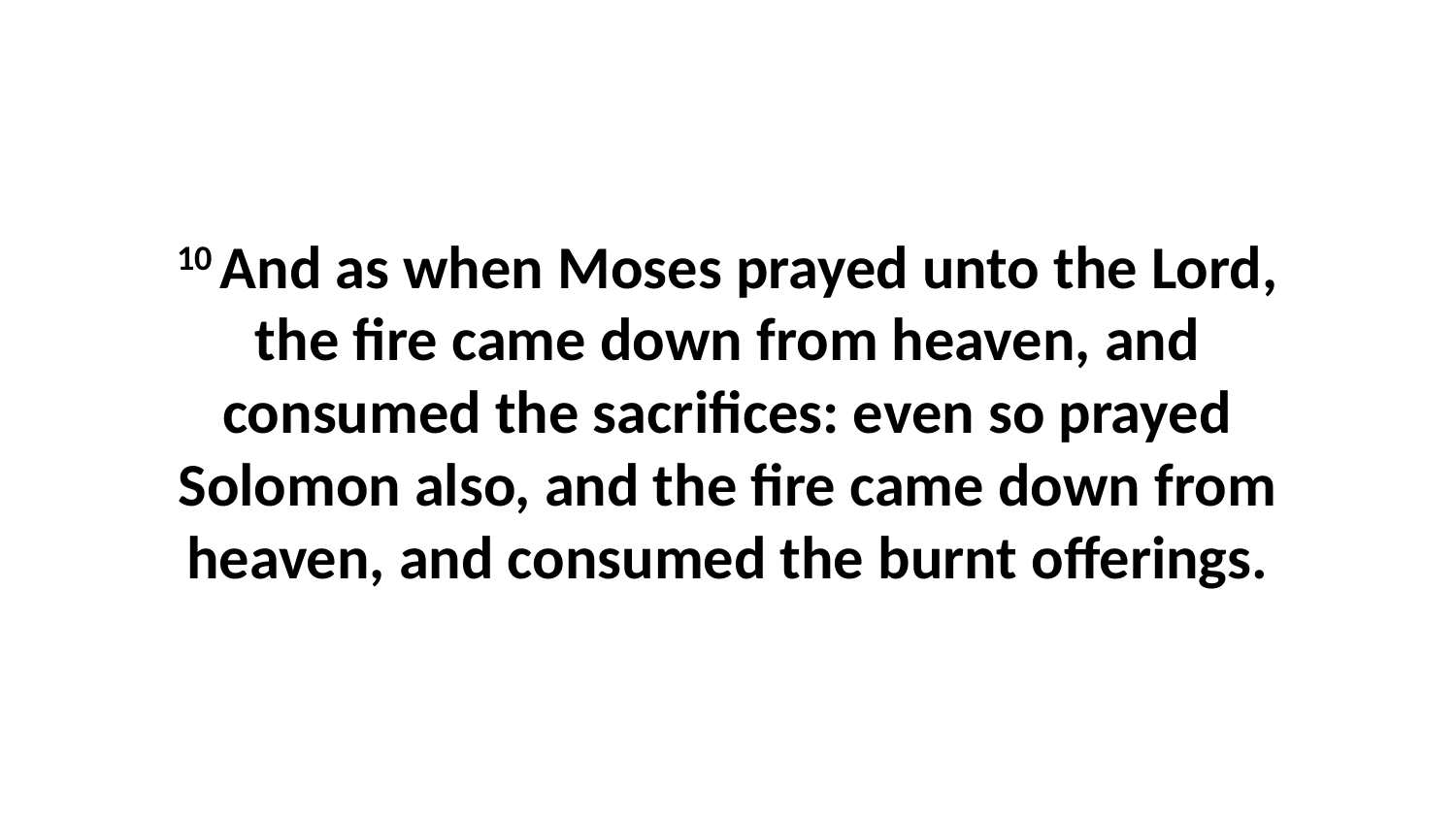

10 And as when Moses prayed unto the Lord, the fire came down from heaven, and consumed the sacrifices: even so prayed Solomon also, and the fire came down from heaven, and consumed the burnt offerings.